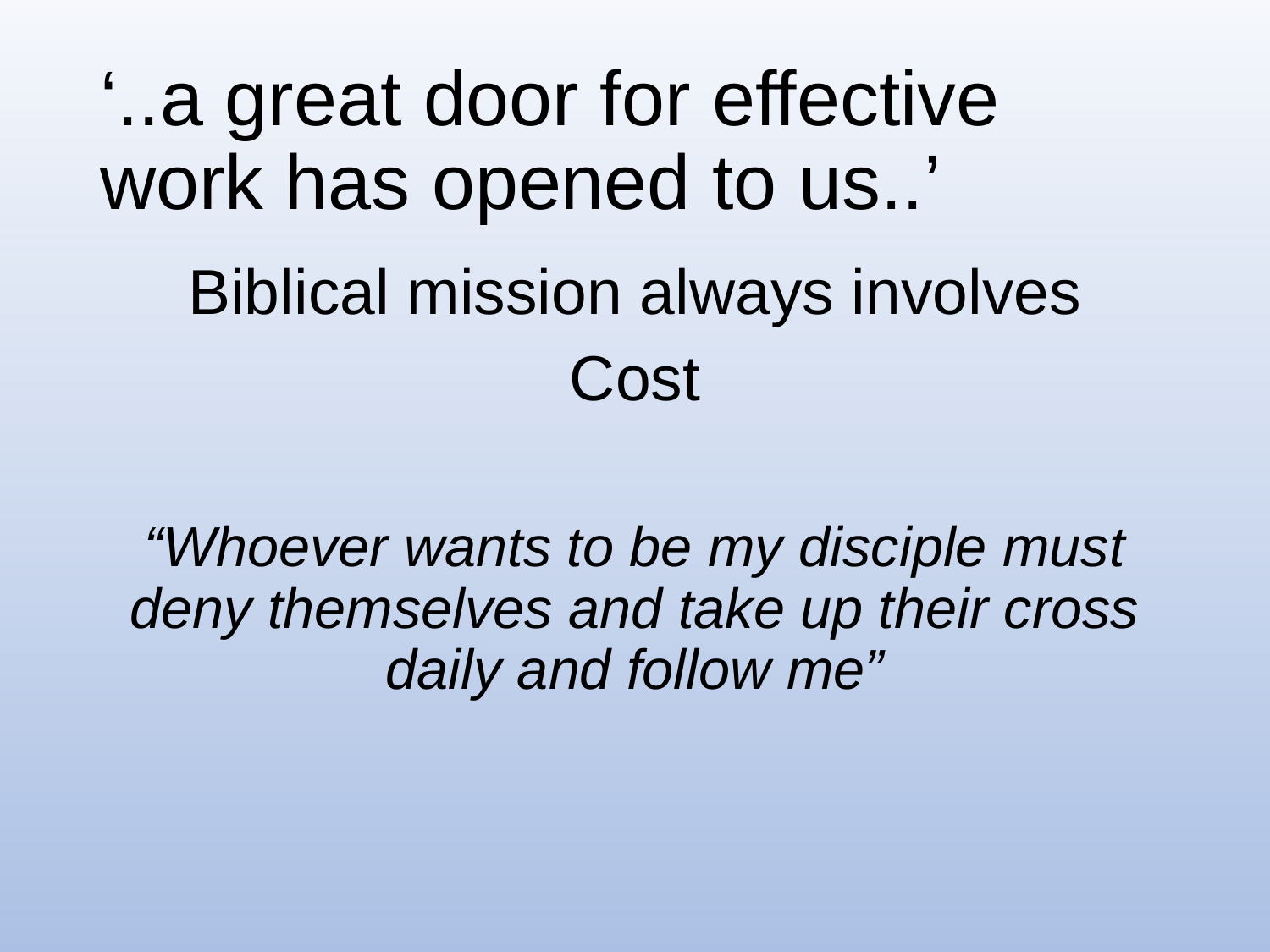

# ‘..a great door for effective work has opened to us..’
Biblical mission always involves
Cost

“Whoever wants to be my disciple must deny themselves and take up their cross daily and follow me”